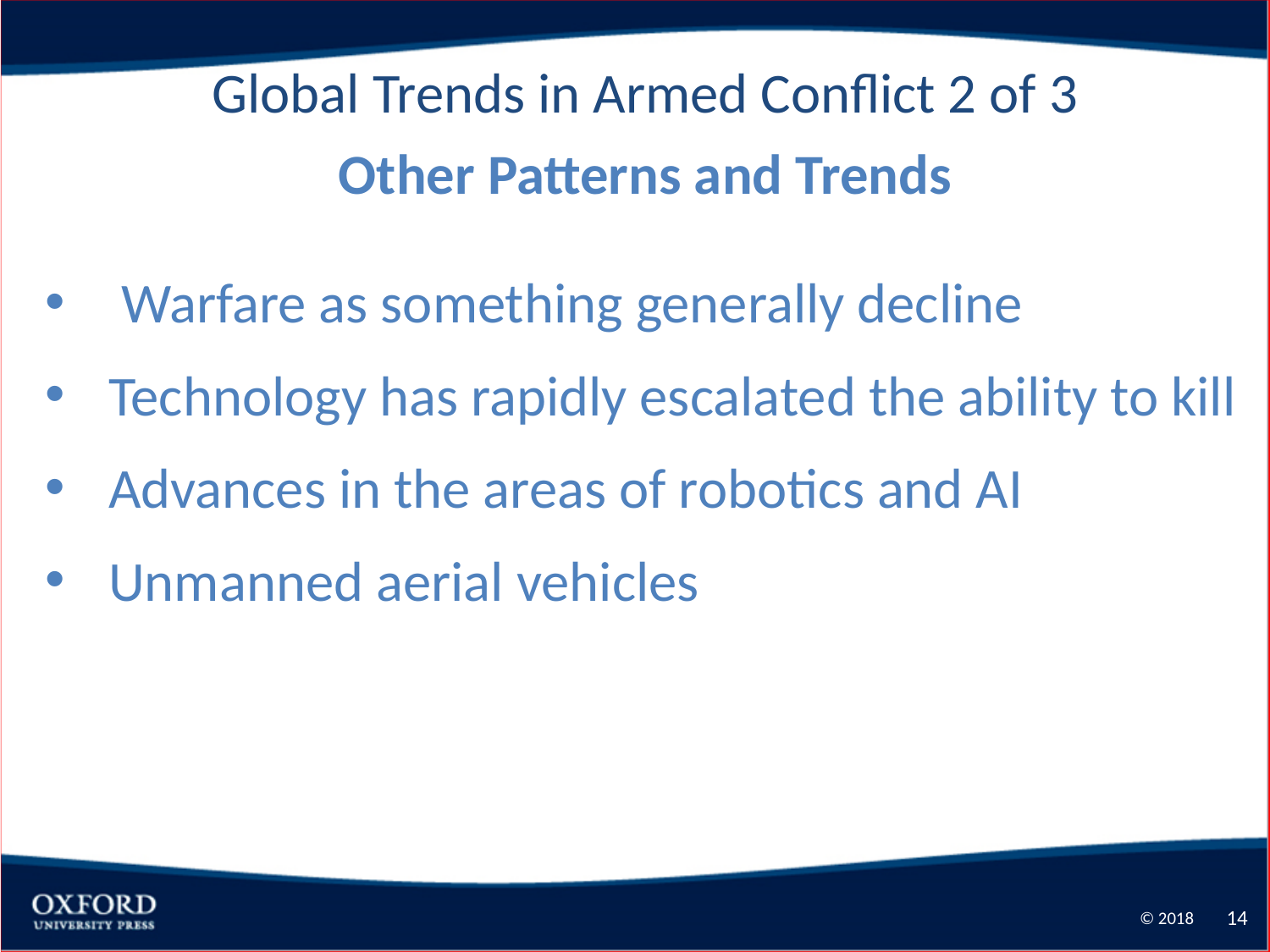

Global Trends in Armed Conflict 2 of 3
Other Patterns and Trends
 Warfare as something generally decline
Technology has rapidly escalated the ability to kill
Advances in the areas of robotics and AI
Unmanned aerial vehicles